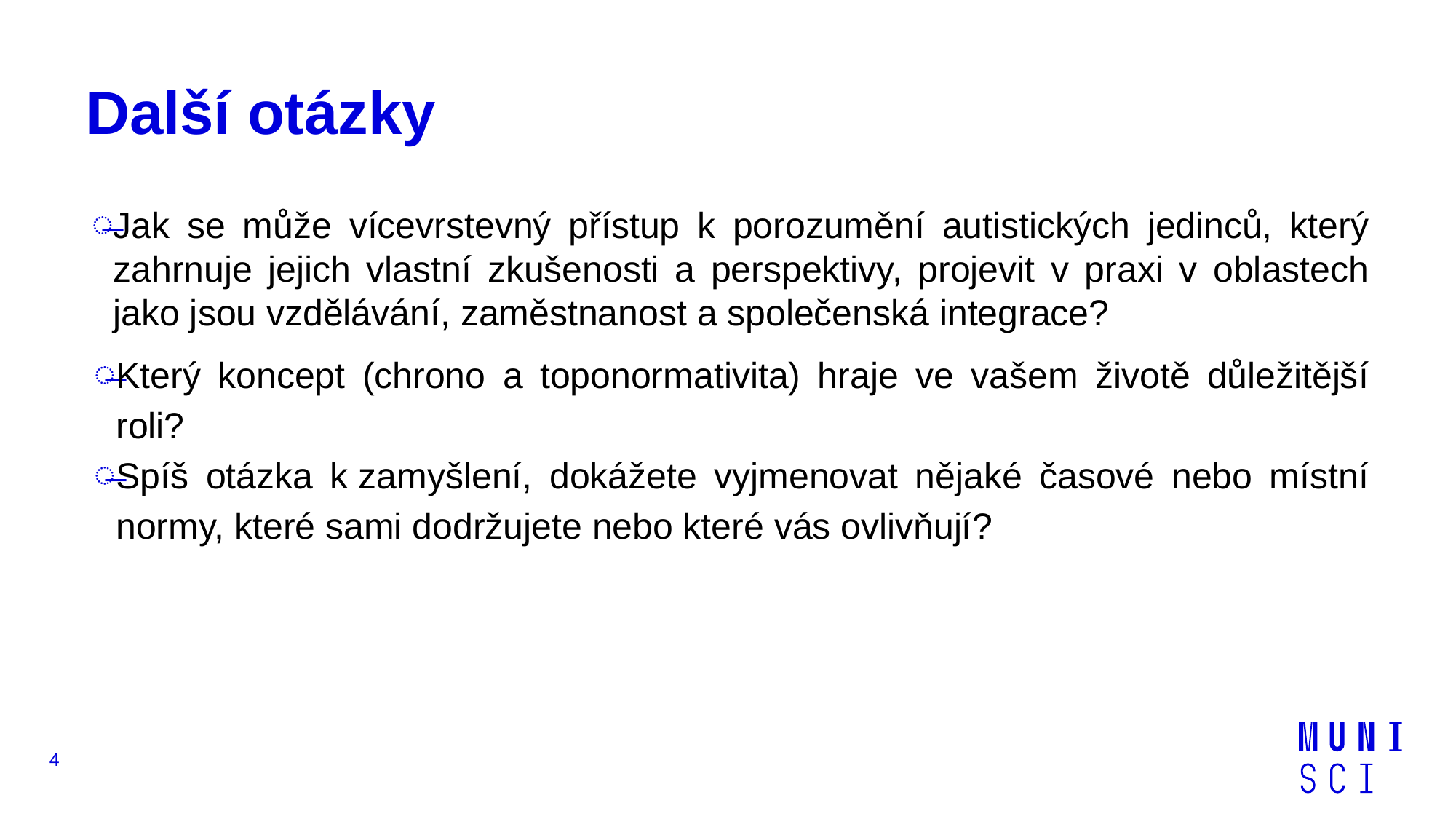

# Další otázky
Jak se může vícevrstevný přístup k porozumění autistických jedinců, který zahrnuje jejich vlastní zkušenosti a perspektivy, projevit v praxi v oblastech jako jsou vzdělávání, zaměstnanost a společenská integrace?
Který koncept (chrono a toponormativita) hraje ve vašem životě důležitější roli?
Spíš otázka k zamyšlení, dokážete vyjmenovat nějaké časové nebo místní normy, které sami dodržujete nebo které vás ovlivňují?

4